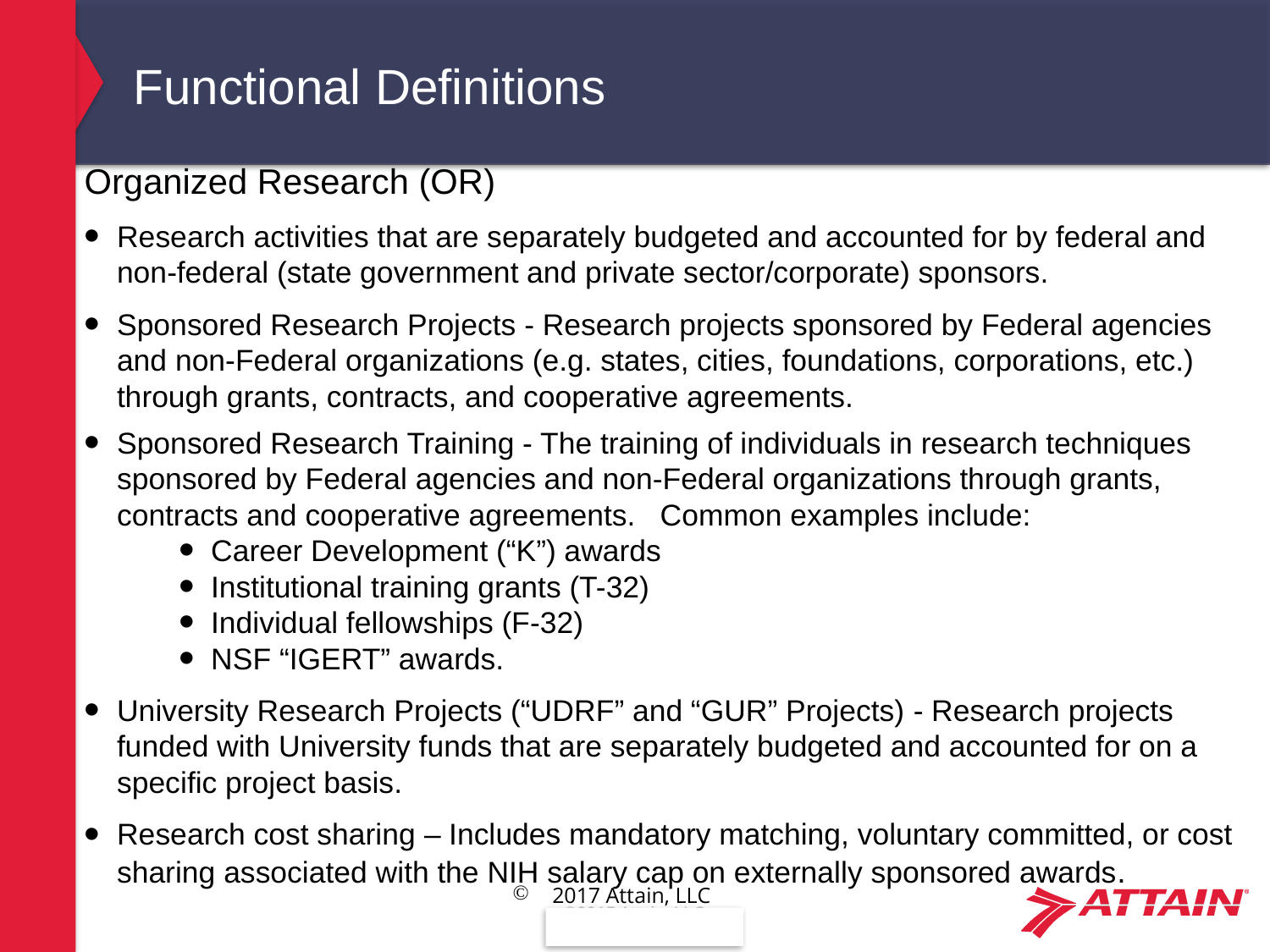

# Functional Definitions
Organized Research (OR)
Research activities that are separately budgeted and accounted for by federal and non-federal (state government and private sector/corporate) sponsors.
Sponsored Research Projects - Research projects sponsored by Federal agencies and non-Federal organizations (e.g. states, cities, foundations, corporations, etc.) through grants, contracts, and cooperative agreements.
Sponsored Research Training - The training of individuals in research techniques sponsored by Federal agencies and non-Federal organizations through grants, contracts and cooperative agreements.   Common examples include:
Career Development (“K”) awards
Institutional training grants (T-32)
Individual fellowships (F-32)
NSF “IGERT” awards.
University Research Projects (“UDRF” and “GUR” Projects) - Research projects funded with University funds that are separately budgeted and accounted for on a specific project basis.
Research cost sharing – Includes mandatory matching, voluntary committed, or cost sharing associated with the NIH salary cap on externally sponsored awards.

2017 Attain, LLC
26